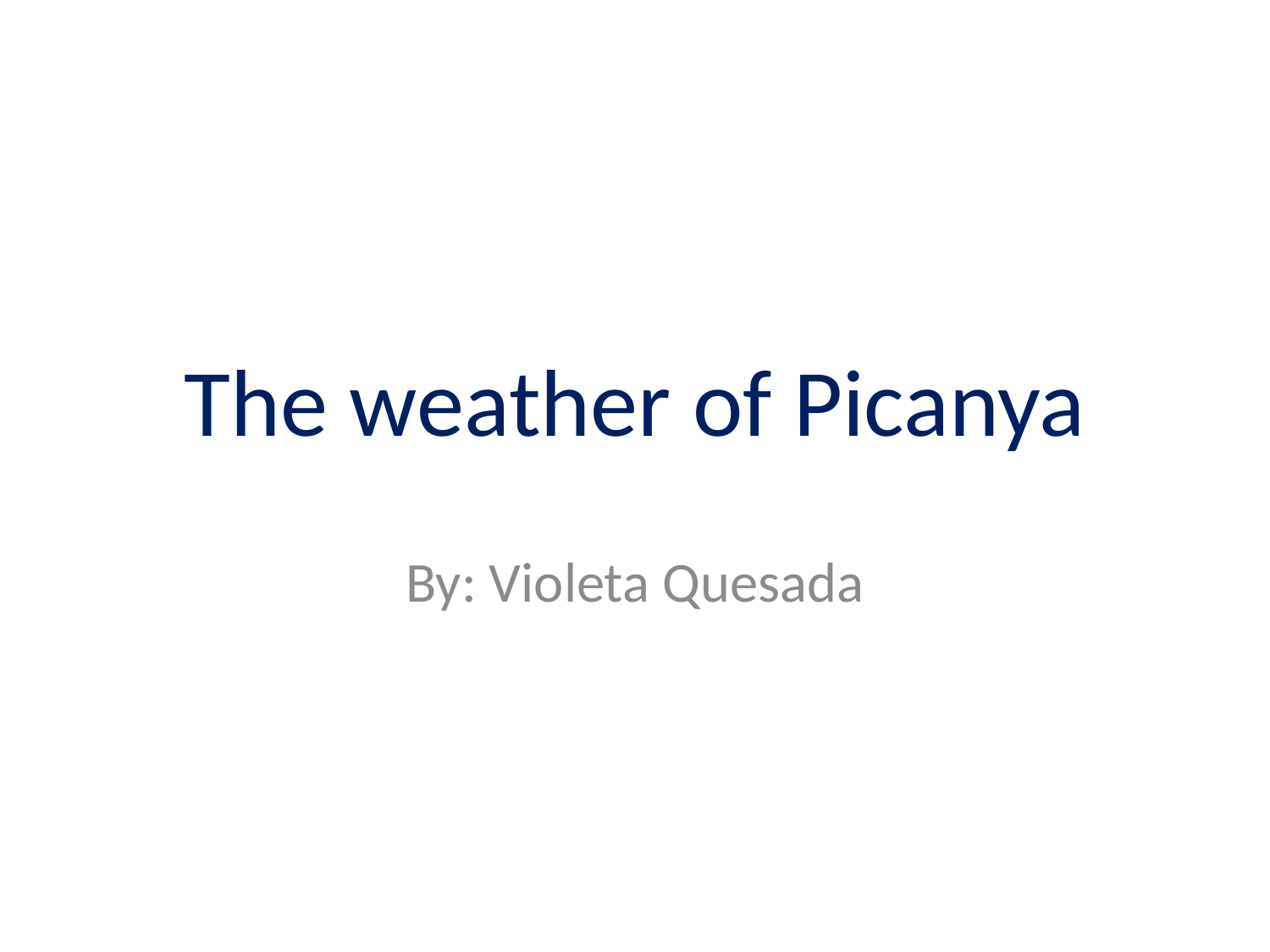

# The weather of Picanya
By: Violeta Quesada